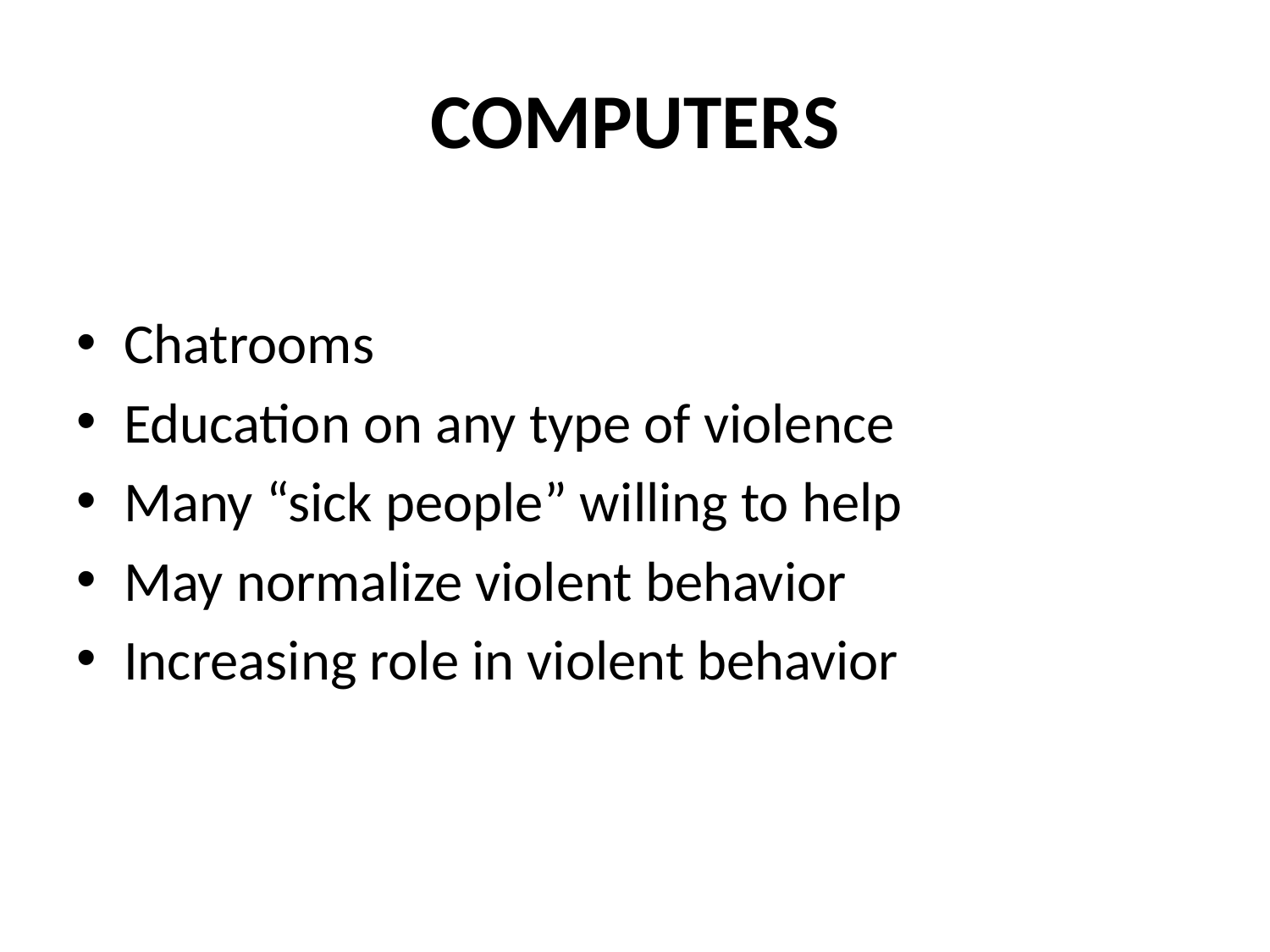

# COMPUTERS

Chatrooms
Education on any type of violence
Many “sick people” willing to help
May normalize violent behavior
Increasing role in violent behavior